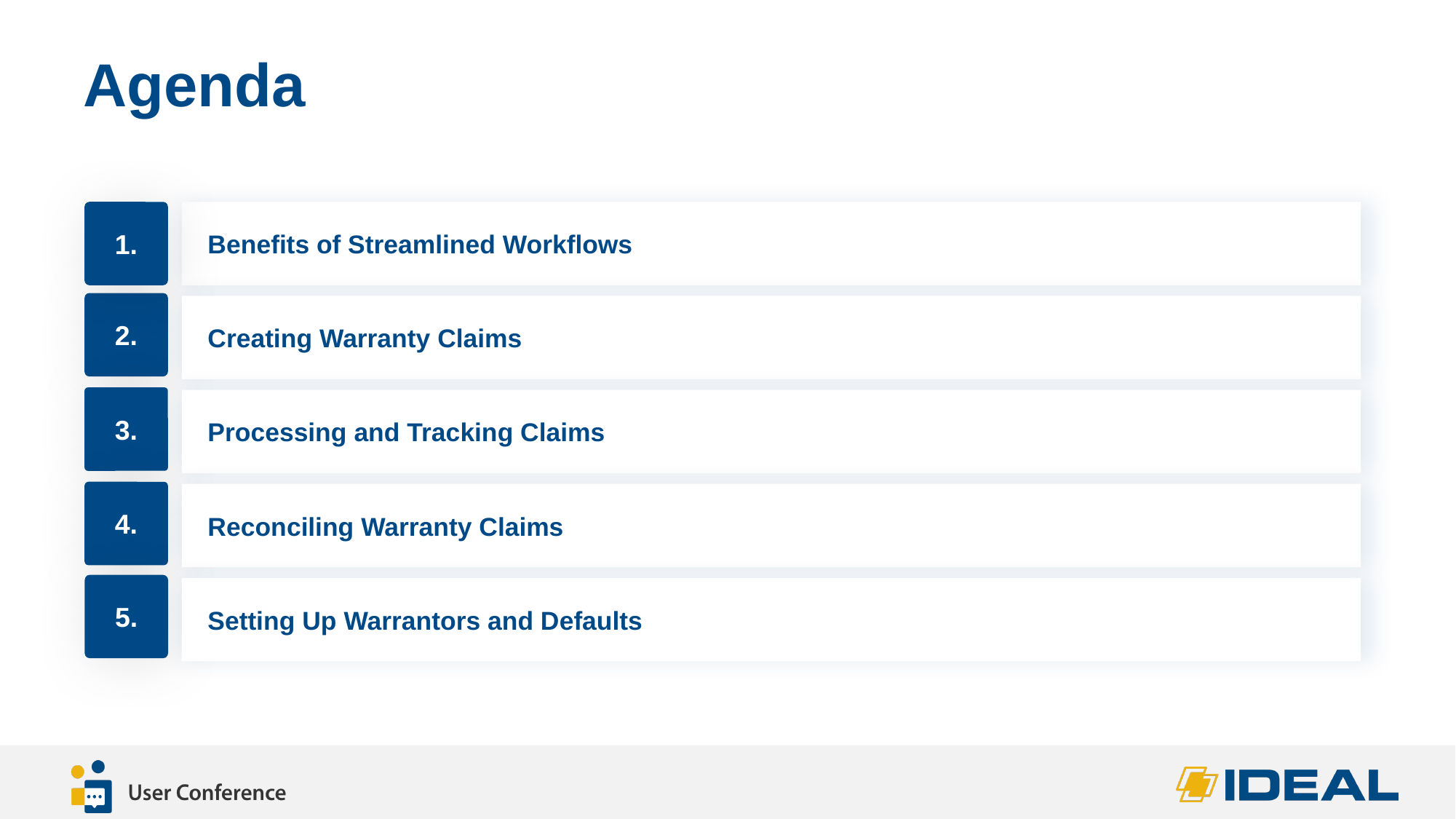

# Agenda
1.
Benefits of Streamlined Workflows
2.
Creating Warranty Claims
3.
Processing and Tracking Claims
4.
Reconciling Warranty Claims
5.
Setting Up Warrantors and Defaults